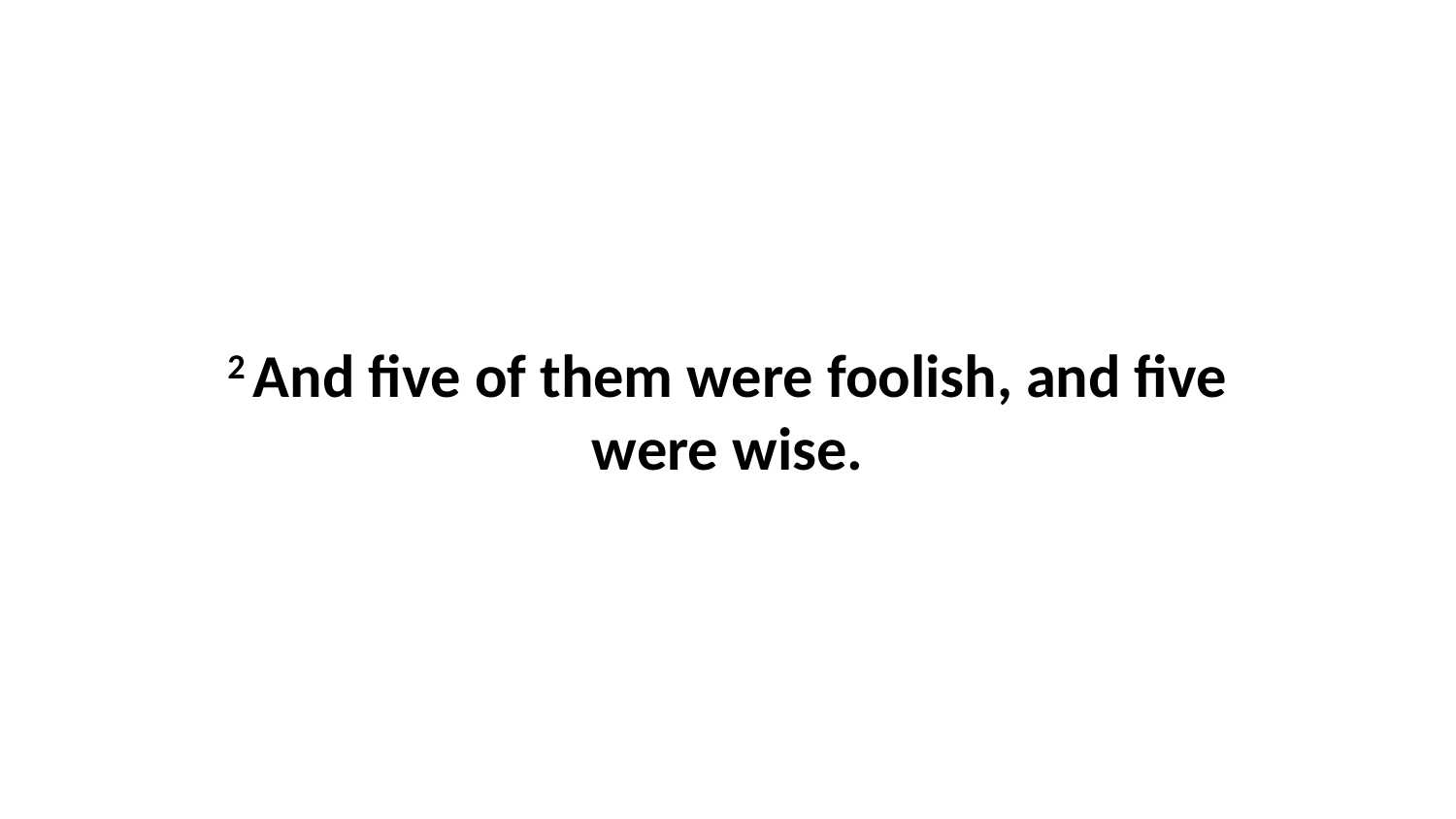

2 And five of them were foolish, and five were wise.